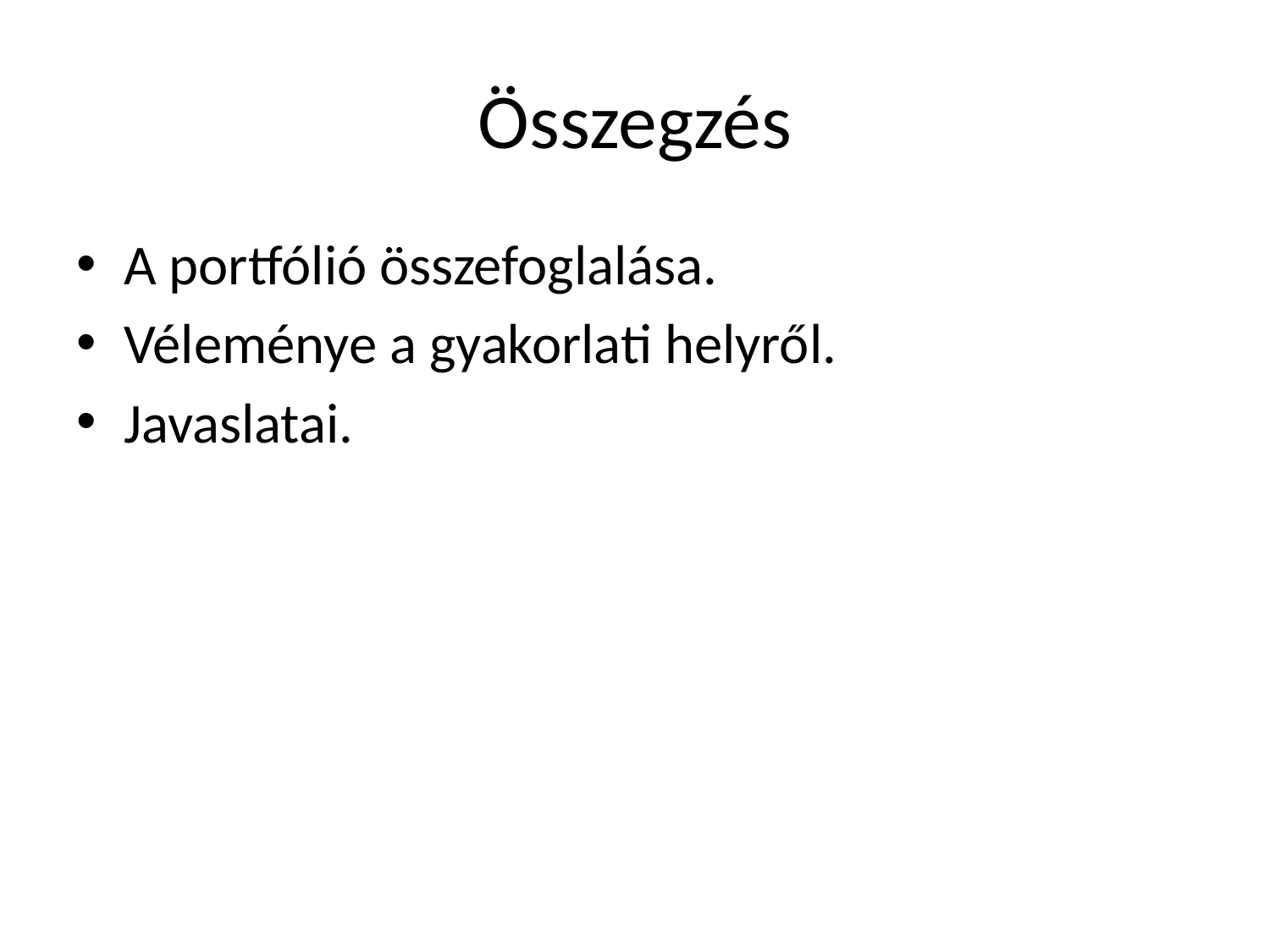

# Összegzés
A portfólió összefoglalása.
Véleménye a gyakorlati helyről.
Javaslatai.